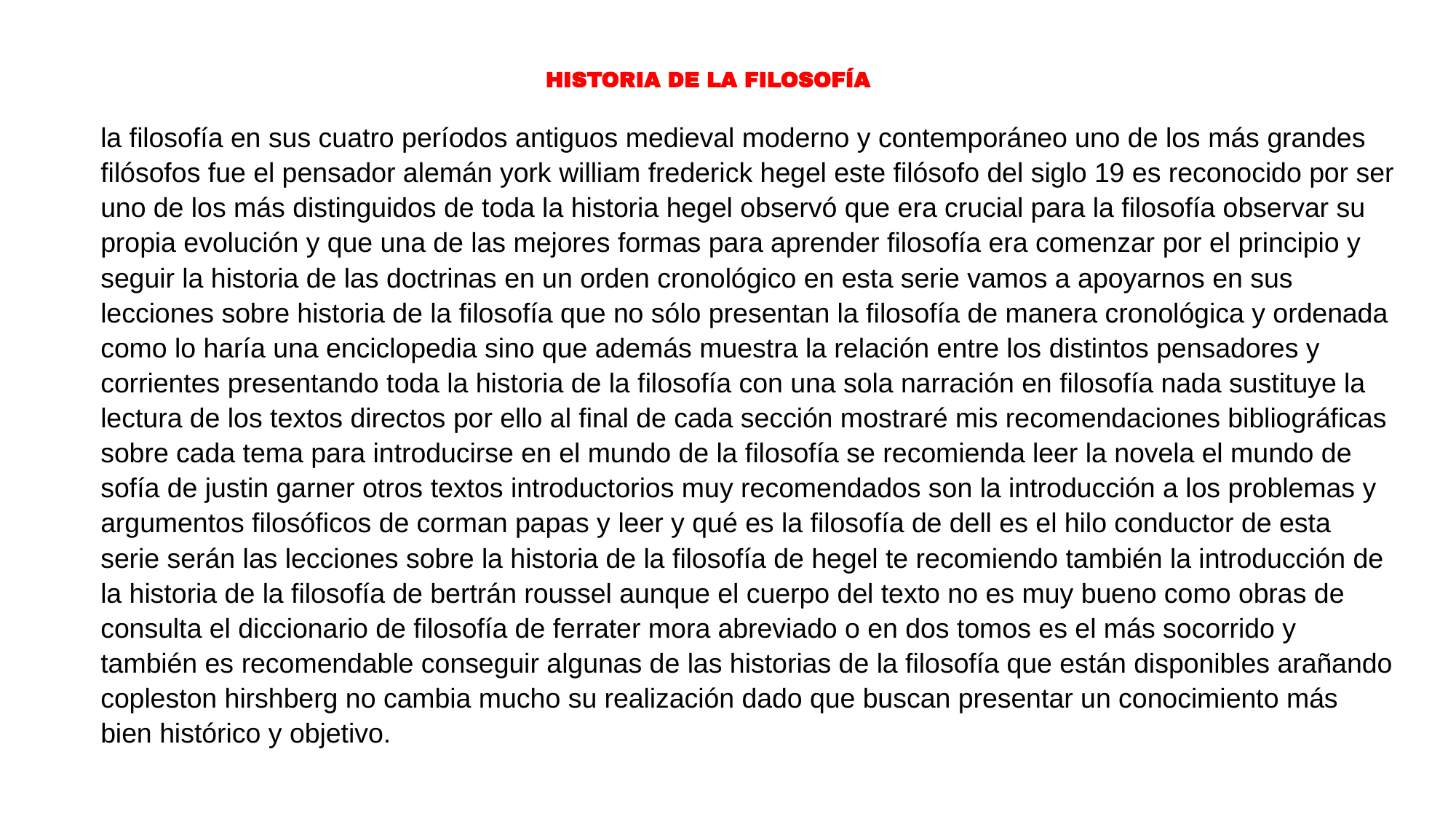

HISTORIA DE LA FILOSOFÍA
la filosofía en sus cuatro períodos antiguos medieval moderno y contemporáneo uno de los más grandes filósofos fue el pensador alemán york william frederick hegel este filósofo del siglo 19 es reconocido por ser uno de los más distinguidos de toda la historia hegel observó que era crucial para la filosofía observar su propia evolución y que una de las mejores formas para aprender filosofía era comenzar por el principio y seguir la historia de las doctrinas en un orden cronológico en esta serie vamos a apoyarnos en sus lecciones sobre historia de la filosofía que no sólo presentan la filosofía de manera cronológica y ordenada como lo haría una enciclopedia sino que además muestra la relación entre los distintos pensadores y corrientes presentando toda la historia de la filosofía con una sola narración en filosofía nada sustituye la lectura de los textos directos por ello al final de cada sección mostraré mis recomendaciones bibliográficas sobre cada tema para introducirse en el mundo de la filosofía se recomienda leer la novela el mundo de sofía de justin garner otros textos introductorios muy recomendados son la introducción a los problemas y argumentos filosóficos de corman papas y leer y qué es la filosofía de dell es el hilo conductor de esta serie serán las lecciones sobre la historia de la filosofía de hegel te recomiendo también la introducción de la historia de la filosofía de bertrán roussel aunque el cuerpo del texto no es muy bueno como obras de consulta el diccionario de filosofía de ferrater mora abreviado o en dos tomos es el más socorrido y también es recomendable conseguir algunas de las historias de la filosofía que están disponibles arañando copleston hirshberg no cambia mucho su realización dado que buscan presentar un conocimiento más bien histórico y objetivo.